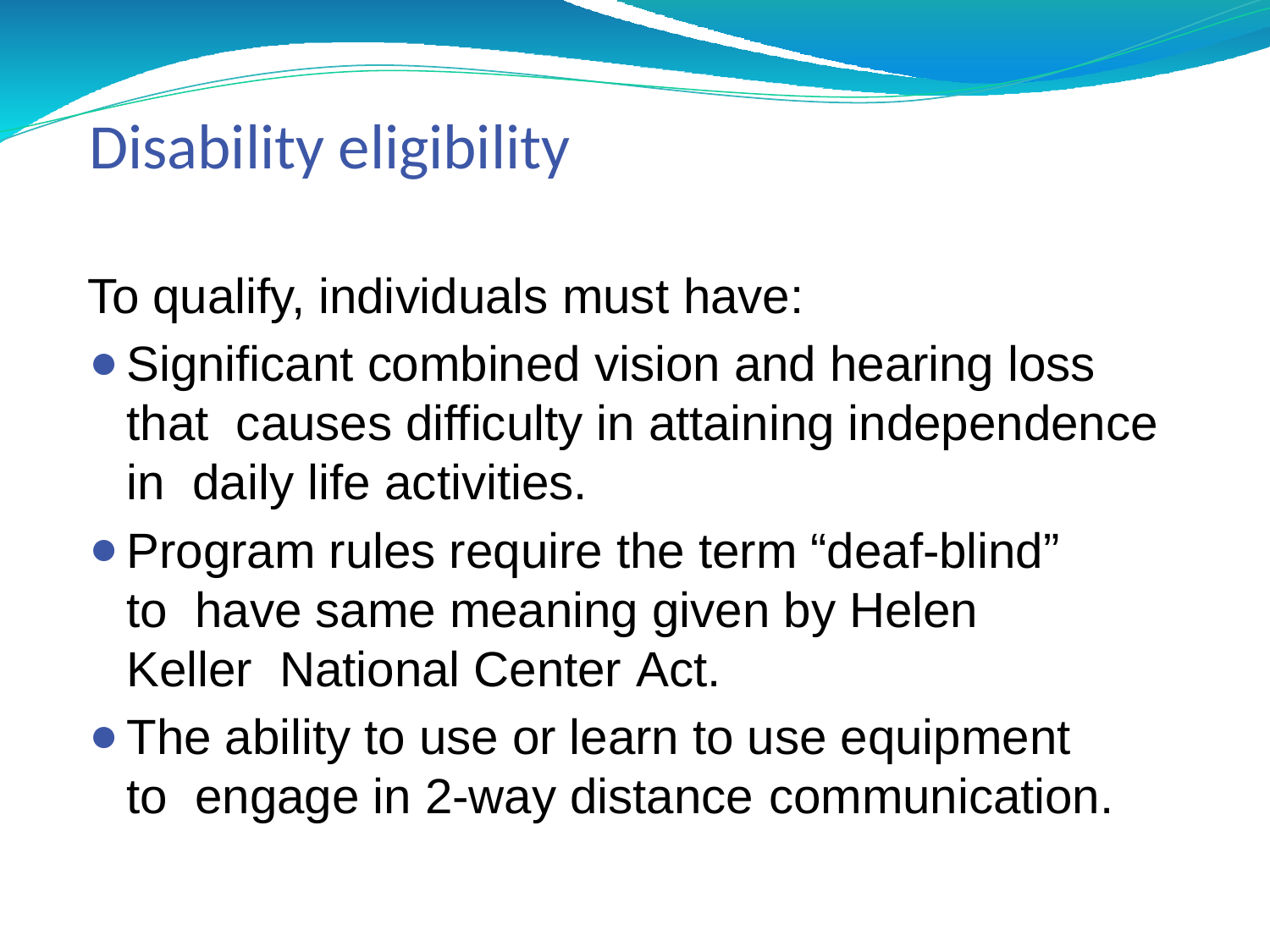

# Disability eligibility
To qualify, individuals must have:
Significant combined vision and hearing loss that  causes difficulty in attaining independence in  daily life activities.
Program rules require the term “deaf-blind” to  have same meaning given by Helen Keller  National Center Act.
The ability to use or learn to use equipment to  engage in 2-way distance communication.